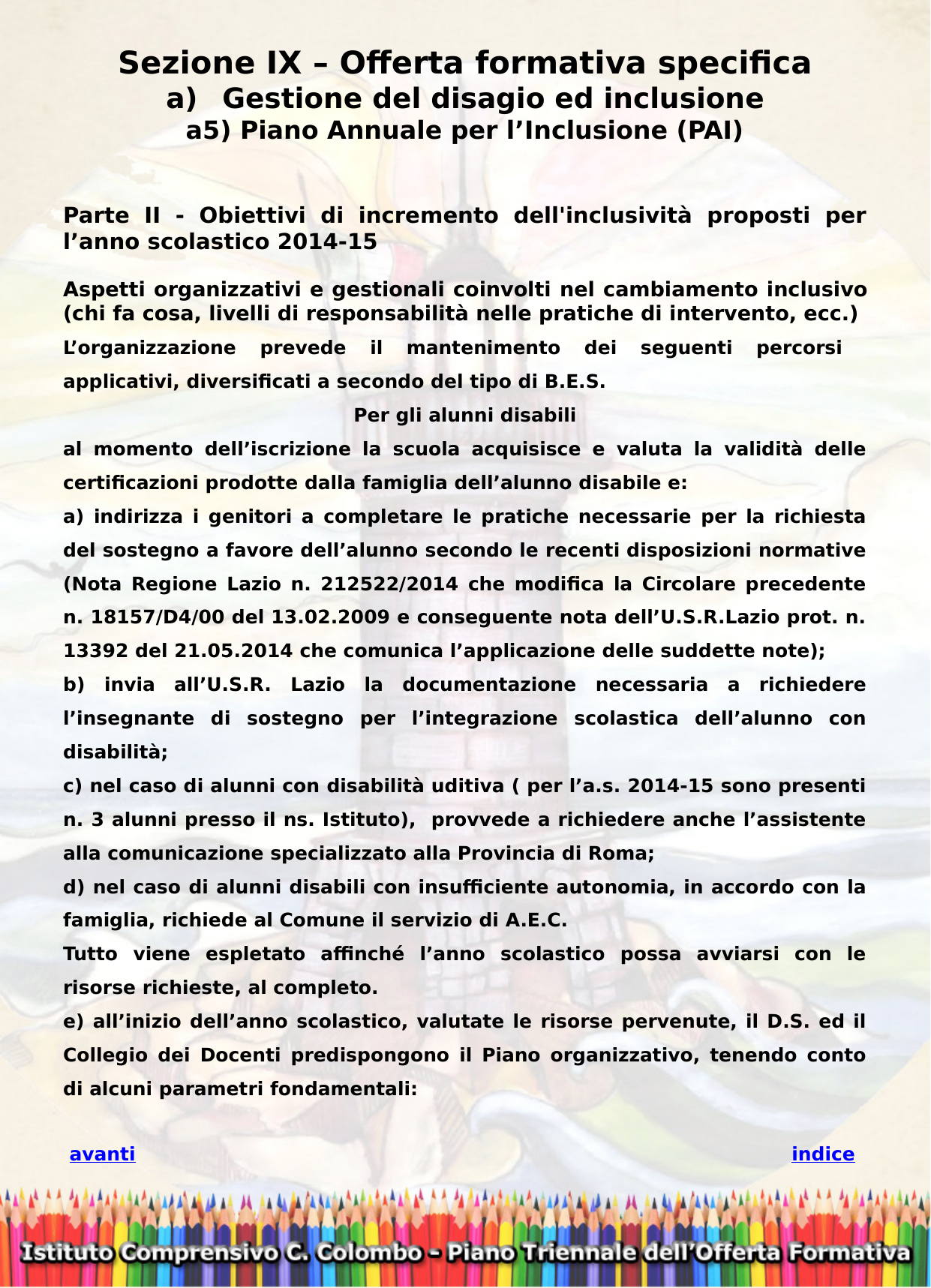

Sezione IX – Offerta formativa specifica
Gestione del disagio ed inclusione
a5) Piano Annuale per l’Inclusione (PAI)

Parte II - Obiettivi di incremento dell'inclusività proposti per l’anno scolastico 2014-15

Aspetti organizzativi e gestionali coinvolti nel cambiamento inclusivo (chi fa cosa, livelli di responsabilità nelle pratiche di intervento, ecc.)
L’organizzazione prevede il mantenimento dei seguenti percorsi  applicativi, diversificati a secondo del tipo di B.E.S.
Per gli alunni disabili
al momento dell’iscrizione la scuola acquisisce e valuta la validità delle certificazioni prodotte dalla famiglia dell’alunno disabile e:
a) indirizza i genitori a completare le pratiche necessarie per la richiesta del sostegno a favore dell’alunno secondo le recenti disposizioni normative (Nota Regione Lazio n. 212522/2014 che modifica la Circolare precedente n. 18157/D4/00 del 13.02.2009 e conseguente nota dell’U.S.R.Lazio prot. n. 13392 del 21.05.2014 che comunica l’applicazione delle suddette note);
b) invia all’U.S.R. Lazio la documentazione necessaria a richiedere l’insegnante di sostegno per l’integrazione scolastica dell’alunno con disabilità;
c) nel caso di alunni con disabilità uditiva ( per l’a.s. 2014-15 sono presenti n. 3 alunni presso il ns. Istituto),  provvede a richiedere anche l’assistente alla comunicazione specializzato alla Provincia di Roma;
d) nel caso di alunni disabili con insufficiente autonomia, in accordo con la famiglia, richiede al Comune il servizio di A.E.C.
Tutto viene espletato affinché l’anno scolastico possa avviarsi con le risorse richieste, al completo.
e) all’inizio dell’anno scolastico, valutate le risorse pervenute, il D.S. ed il Collegio dei Docenti predispongono il Piano organizzativo, tenendo conto di alcuni parametri fondamentali:
avanti
indice